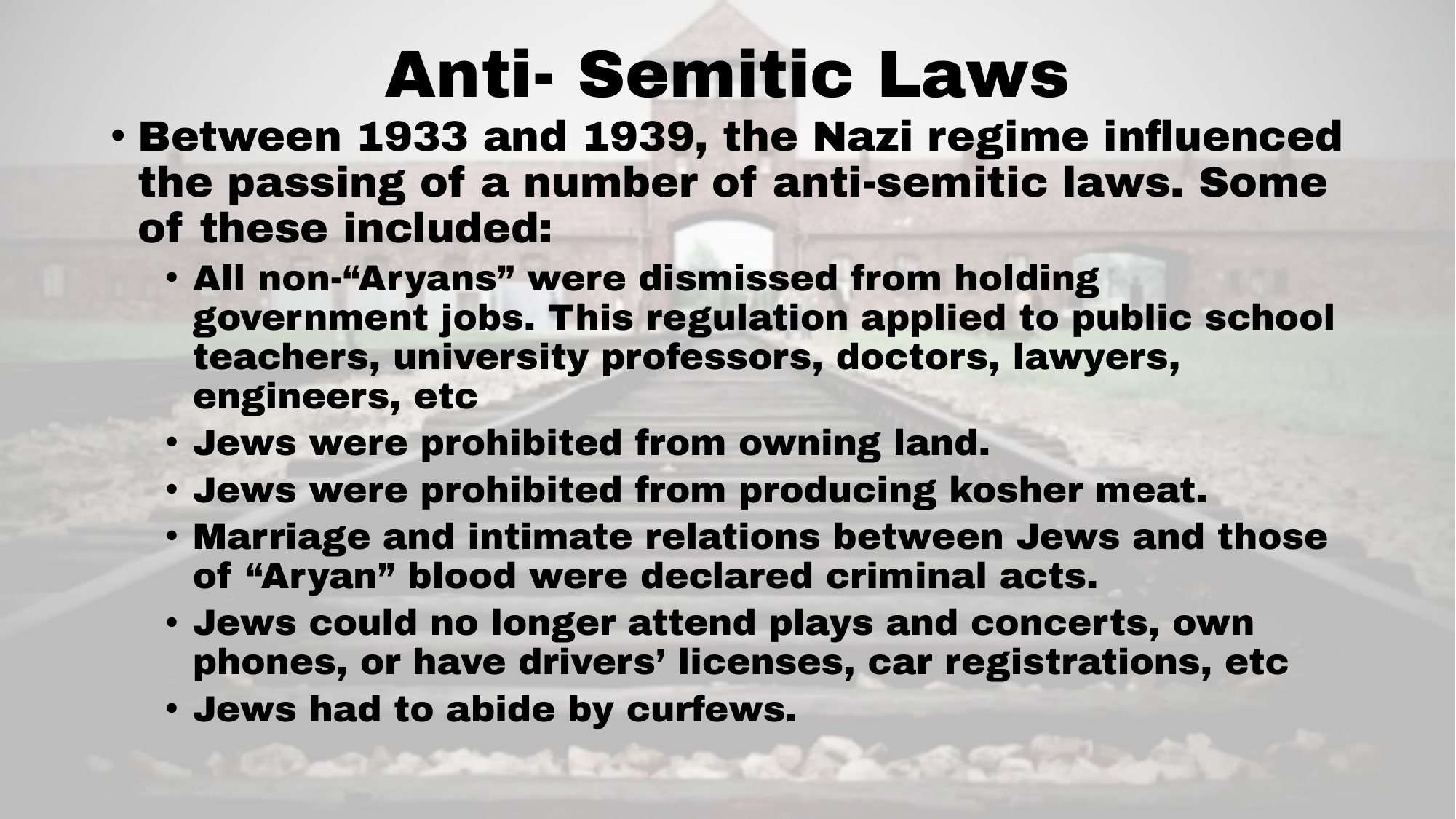

# Anti- Semitic Laws
Between 1933 and 1939, the Nazi regime influenced the passing of a number of anti-semitic laws. Some of these included:
All non-“Aryans” were dismissed from holding government jobs. This regulation applied to public school teachers, university professors, doctors, lawyers, engineers, etc
Jews were prohibited from owning land.
Jews were prohibited from producing kosher meat.
Marriage and intimate relations between Jews and those of “Aryan” blood were declared criminal acts.
Jews could no longer attend plays and concerts, own phones, or have drivers’ licenses, car registrations, etc
Jews had to abide by curfews.